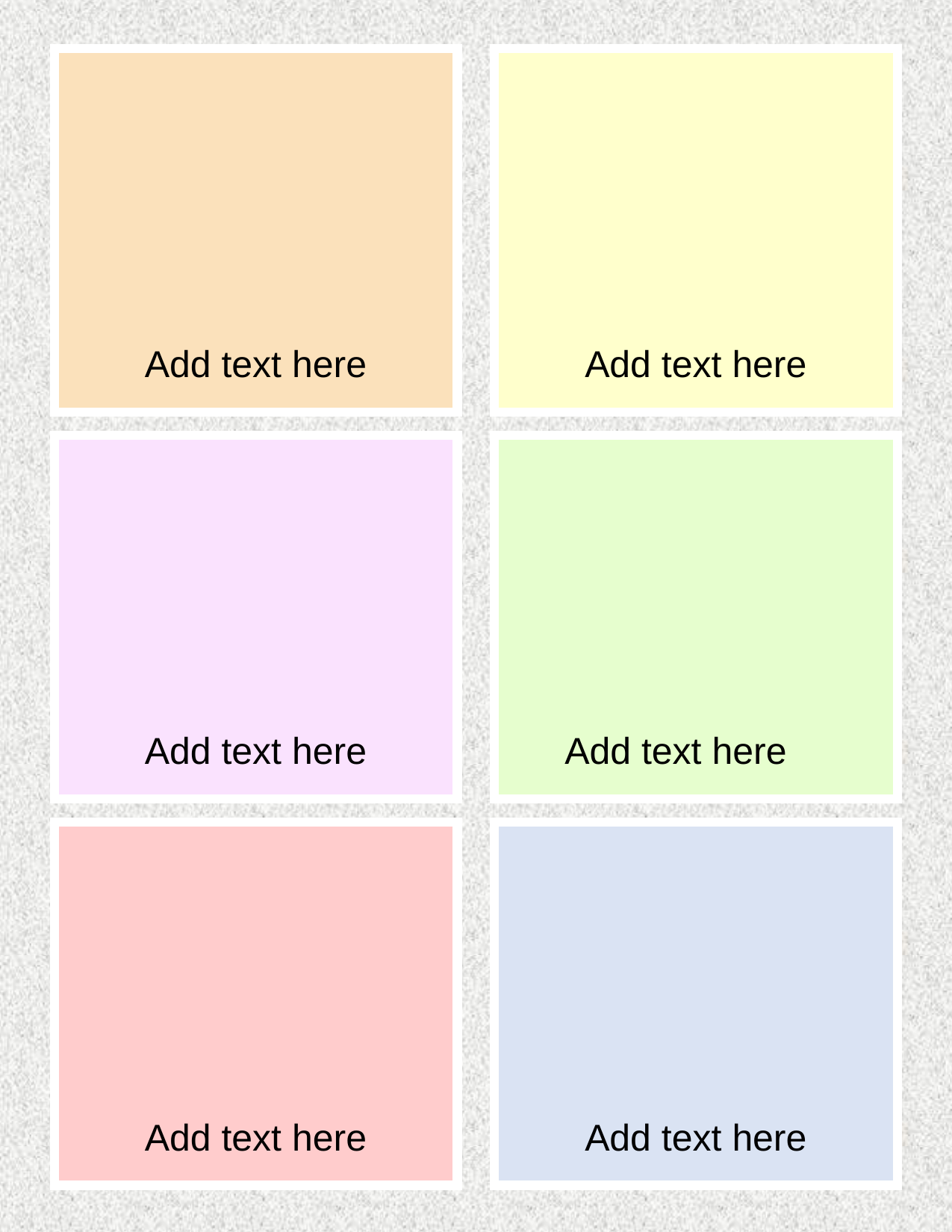

Add text here
Add text here

Add text here
Add text here

Add text here
Add text here